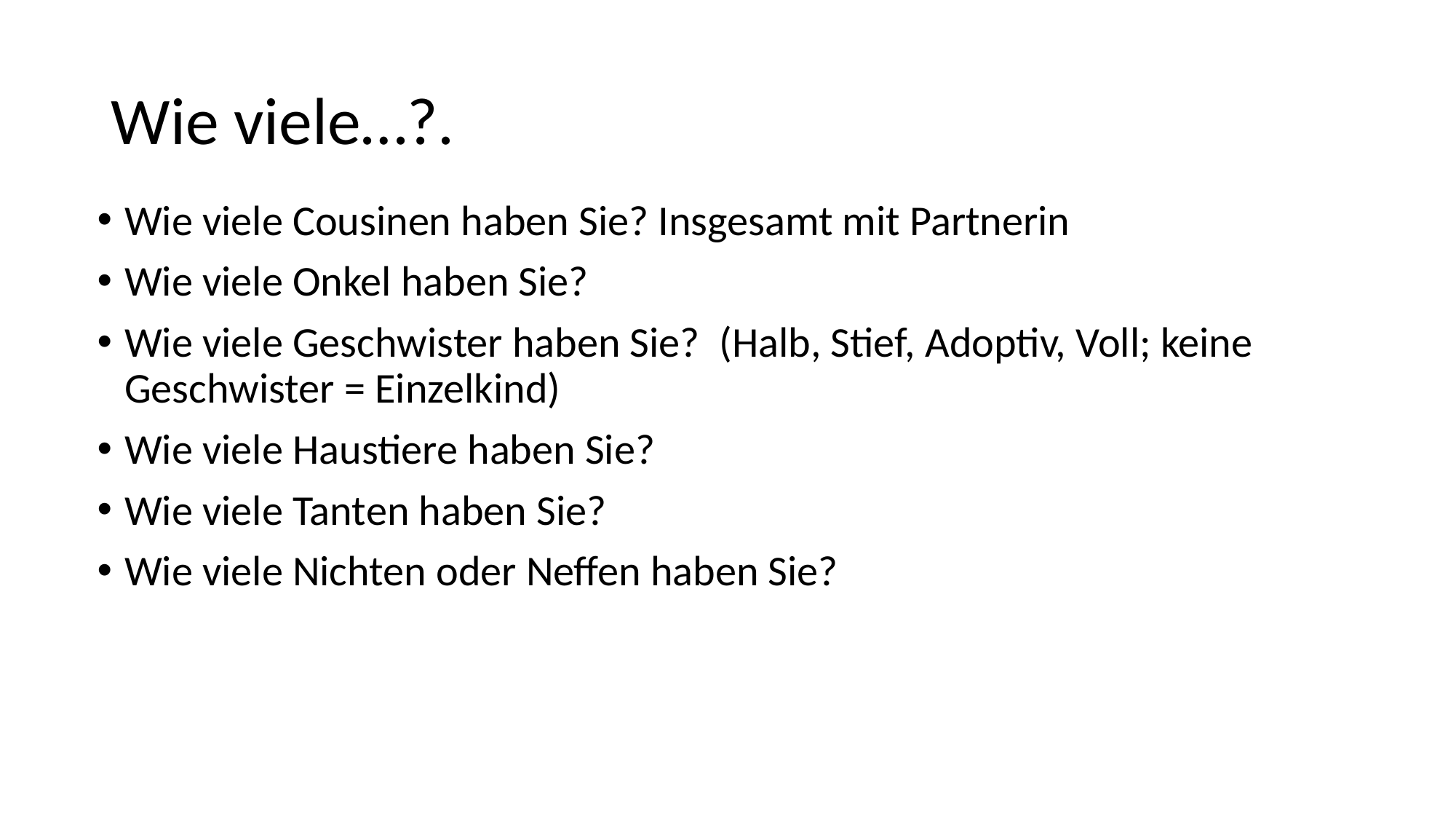

# Wie viele…?.
Wie viele Cousinen haben Sie? Insgesamt mit Partnerin
Wie viele Onkel haben Sie?
Wie viele Geschwister haben Sie?  (Halb, Stief, Adoptiv, Voll; keine Geschwister = Einzelkind)
Wie viele Haustiere haben Sie?
Wie viele Tanten haben Sie?
Wie viele Nichten oder Neffen haben Sie?